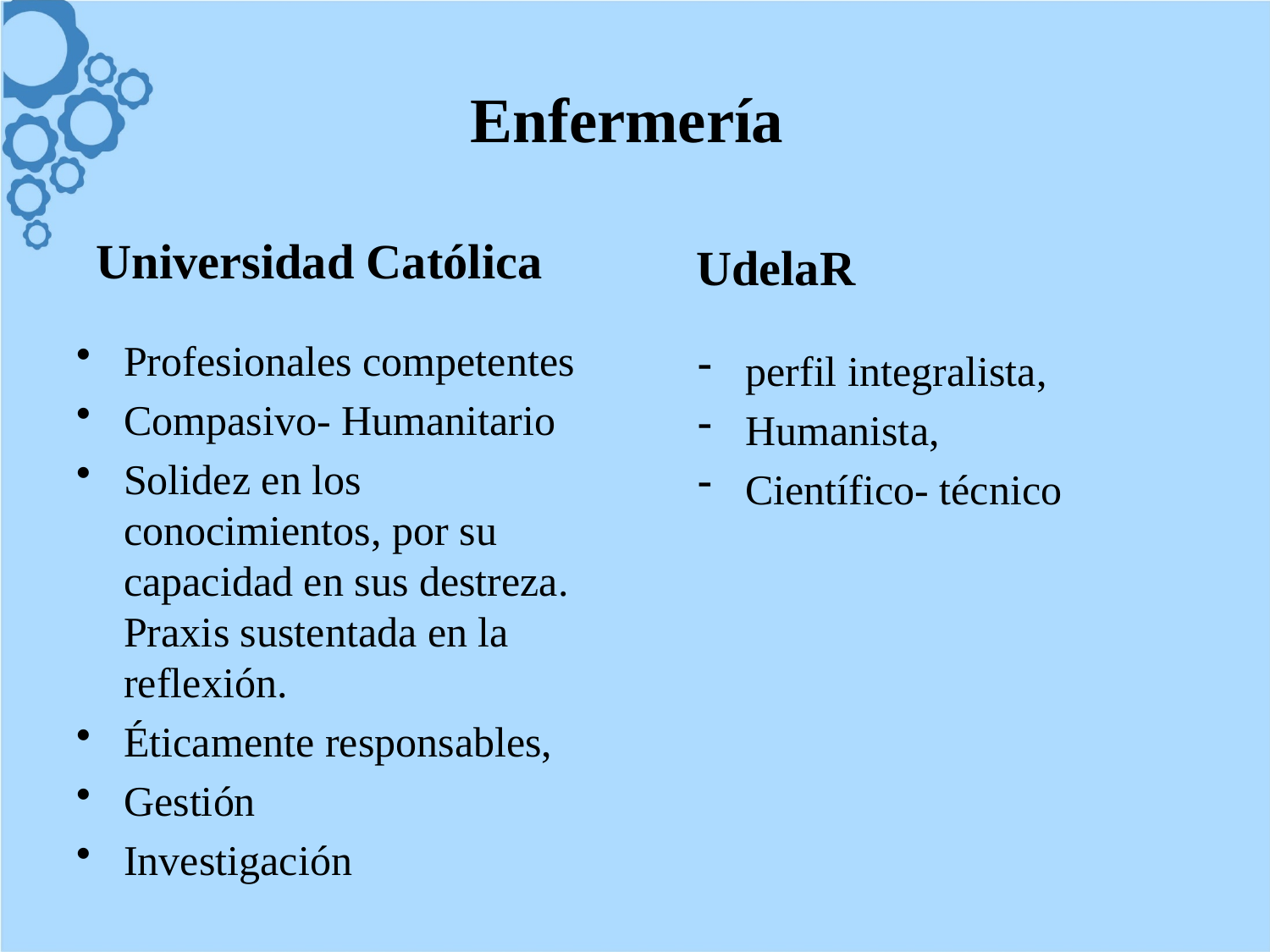

# Enfermería
Universidad Católica
UdelaR
Profesionales competentes
Compasivo- Humanitario
Solidez en los conocimientos, por su capacidad en sus destreza. Praxis sustentada en la reflexión.
Éticamente responsables,
Gestión
Investigación

perfil integralista,
Humanista,
Científico- técnico